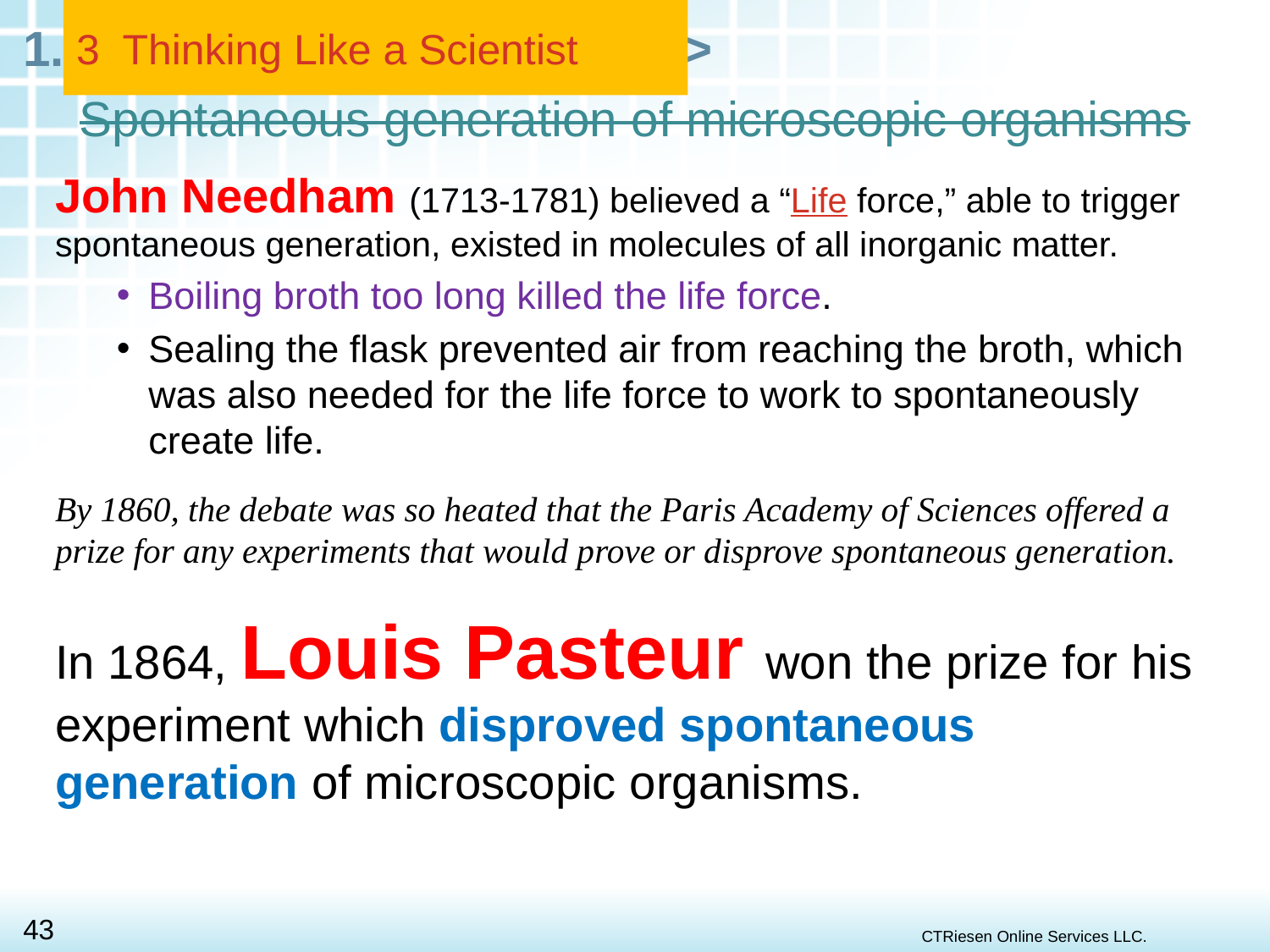

3  Thinking Like a Scientist
# Spontaneous generation of microscopic organisms
John Needham (1713-1781) believed a “Life force,” able to trigger spontaneous generation, existed in molecules of all inorganic matter.
Boiling broth too long killed the life force.
Sealing the flask prevented air from reaching the broth, which was also needed for the life force to work to spontaneously create life.

By 1860, the debate was so heated that the Paris Academy of Sciences offered a prize for any experiments that would prove or disprove spontaneous generation.

In 1864, Louis Pasteur won the prize for his experiment which disproved spontaneous generation of microscopic organisms.
CTRiesen Online Services LLC.